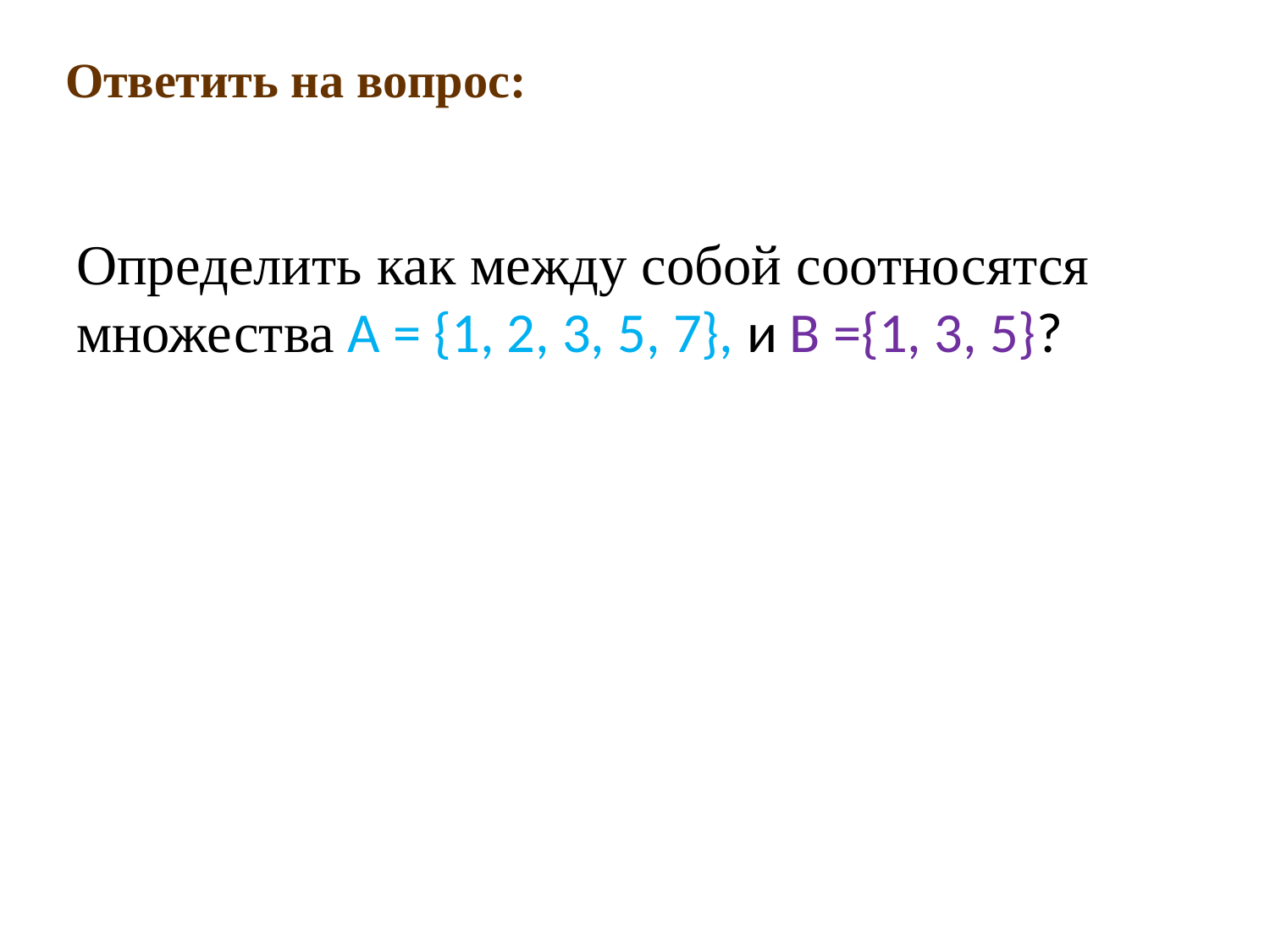

Ответить на вопрос:
Определить как между собой соотносятся множества A = {1, 2, 3, 5, 7}, и B ={1, 3, 5}?